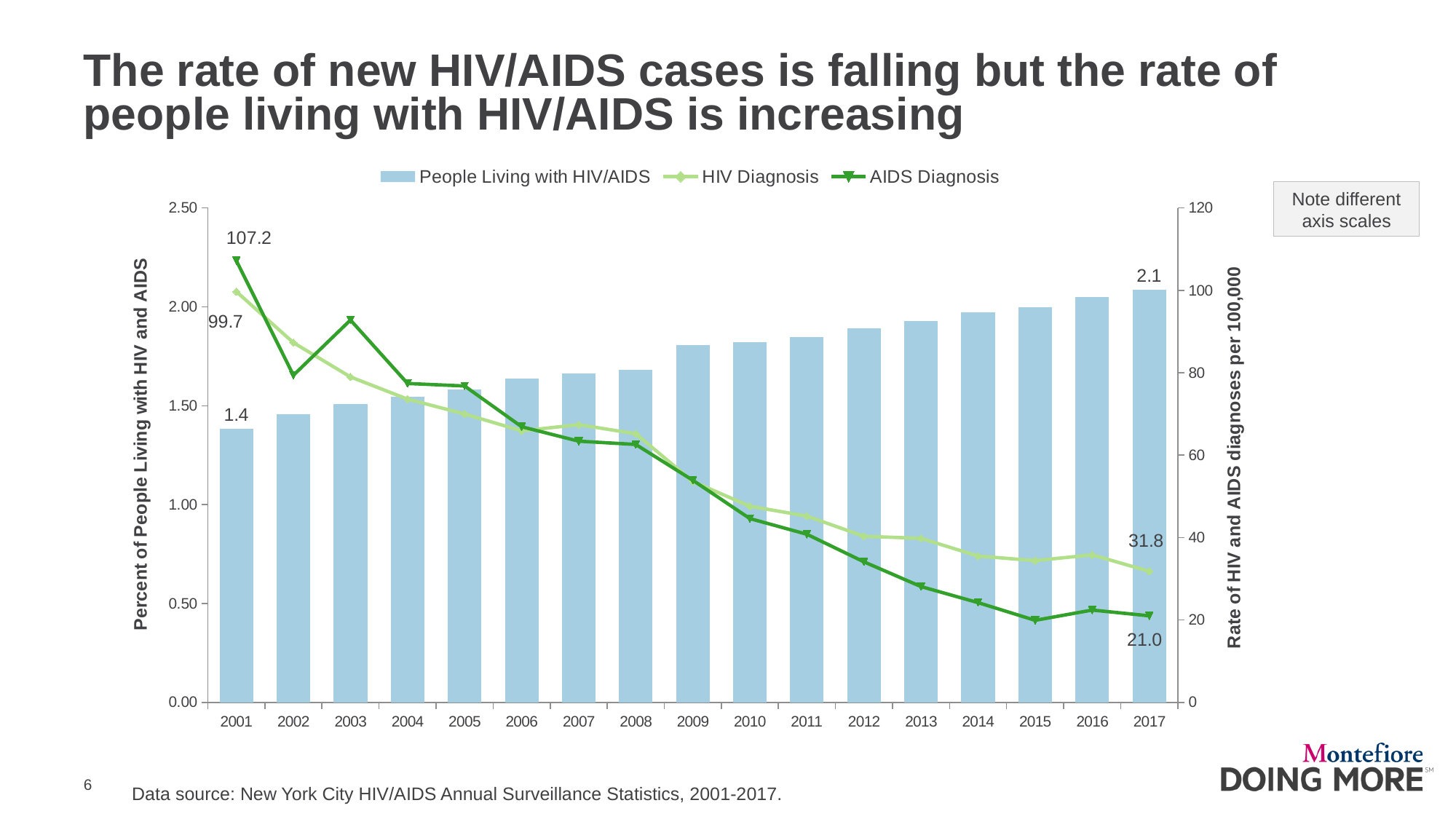

# The rate of new HIV/AIDS cases is falling but the rate of people living with HIV/AIDS is increasing

### Chart

| Category | People Living with HIV/AIDS | HIV Diagnosis | AIDS Diagnosis |
|---|---|---|---|
| 2001 | 1.3819537658463834 | 99.7 | 107.2 |
| 2002 | 1.458160237388724 | 87.3 | 79.4 |
| 2003 | 1.5078286558345642 | 79.0 | 92.8 |
| 2004 | 1.5447387785136129 | 73.6 | 77.4 |
| 2005 | 1.583882783882784 | 70.0 | 76.8 |
| 2006 | 1.6365999999999998 | 65.9 | 66.9 |
| 2007 | 1.6618000000000002 | 67.4 | 63.4 |
| 2008 | 1.6803 | 65.2 | 62.6 |
| 2009 | 1.8064 | 53.6 | 53.9 |
| 2010 | 1.8217999999999999 | 47.6 | 44.6 |
| 2011 | 1.8483 | 45.2 | 40.8 |
| 2012 | 1.8905 | 40.3 | 34.1 |
| 2013 | 1.9277 | 39.8 | 28.1 |
| 2014 | 1.9714186369958273 | 35.5 | 24.2 |
| 2015 | 1.9992439862542954 | 34.4 | 19.9 |
| 2016 | 2.051389711044727 | 35.8 | 22.4 |
| 2017 | 2.088026629904845 | 31.8 | 21.0 |
Note different axis scales
Data source: New York City HIV/AIDS Annual Surveillance Statistics, 2001-2017.